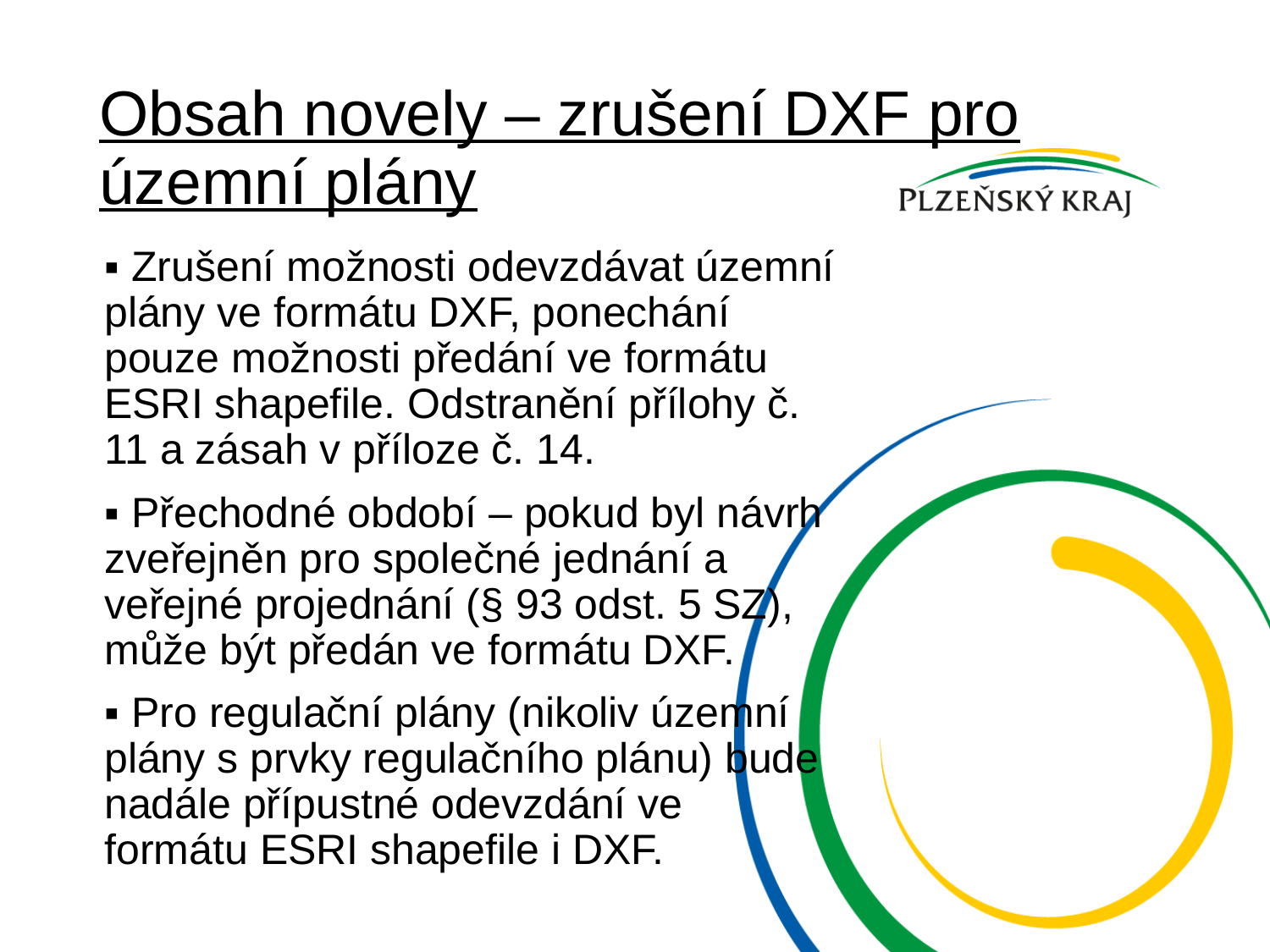

# Obsah novely – zrušení DXF pro územní plány
▪ Zrušení možnosti odevzdávat územní plány ve formátu DXF, ponechání pouze možnosti předání ve formátu ESRI shapefile. Odstranění přílohy č. 11 a zásah v příloze č. 14.
▪ Přechodné období – pokud byl návrh zveřejněn pro společné jednání a veřejné projednání (§ 93 odst. 5 SZ), může být předán ve formátu DXF.
▪ Pro regulační plány (nikoliv územní plány s prvky regulačního plánu) bude nadále přípustné odevzdání ve formátu ESRI shapefile i DXF.